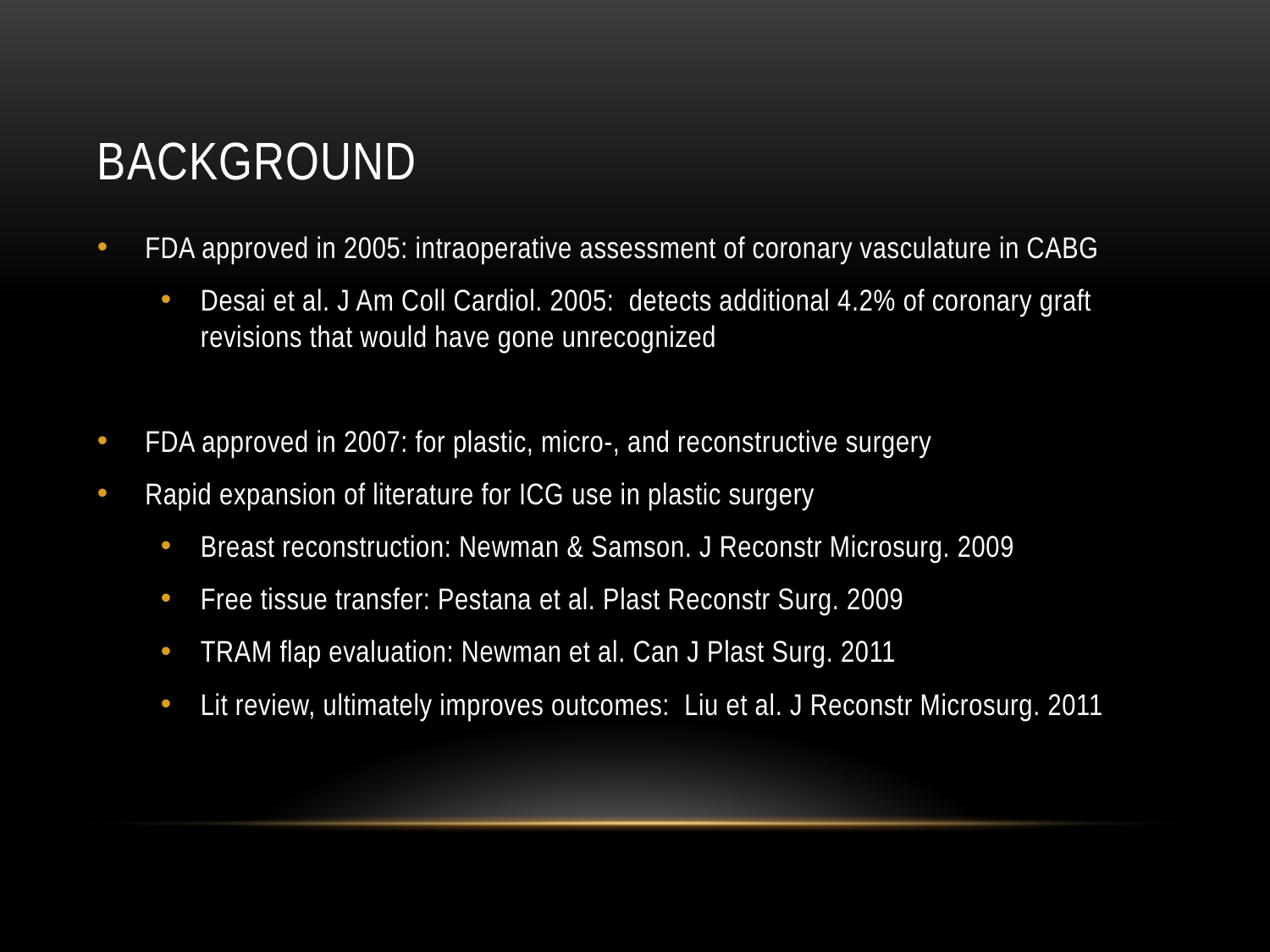

# background
FDA approved in 2005: intraoperative assessment of coronary vasculature in CABG
Desai et al. J Am Coll Cardiol. 2005:  detects additional 4.2% of coronary graft revisions that would have gone unrecognized

FDA approved in 2007: for plastic, micro-, and reconstructive surgery
Rapid expansion of literature for ICG use in plastic surgery
Breast reconstruction: Newman & Samson. J Reconstr Microsurg. 2009
Free tissue transfer: Pestana et al. Plast Reconstr Surg. 2009
TRAM flap evaluation: Newman et al. Can J Plast Surg. 2011
Lit review, ultimately improves outcomes:  Liu et al. J Reconstr Microsurg. 2011